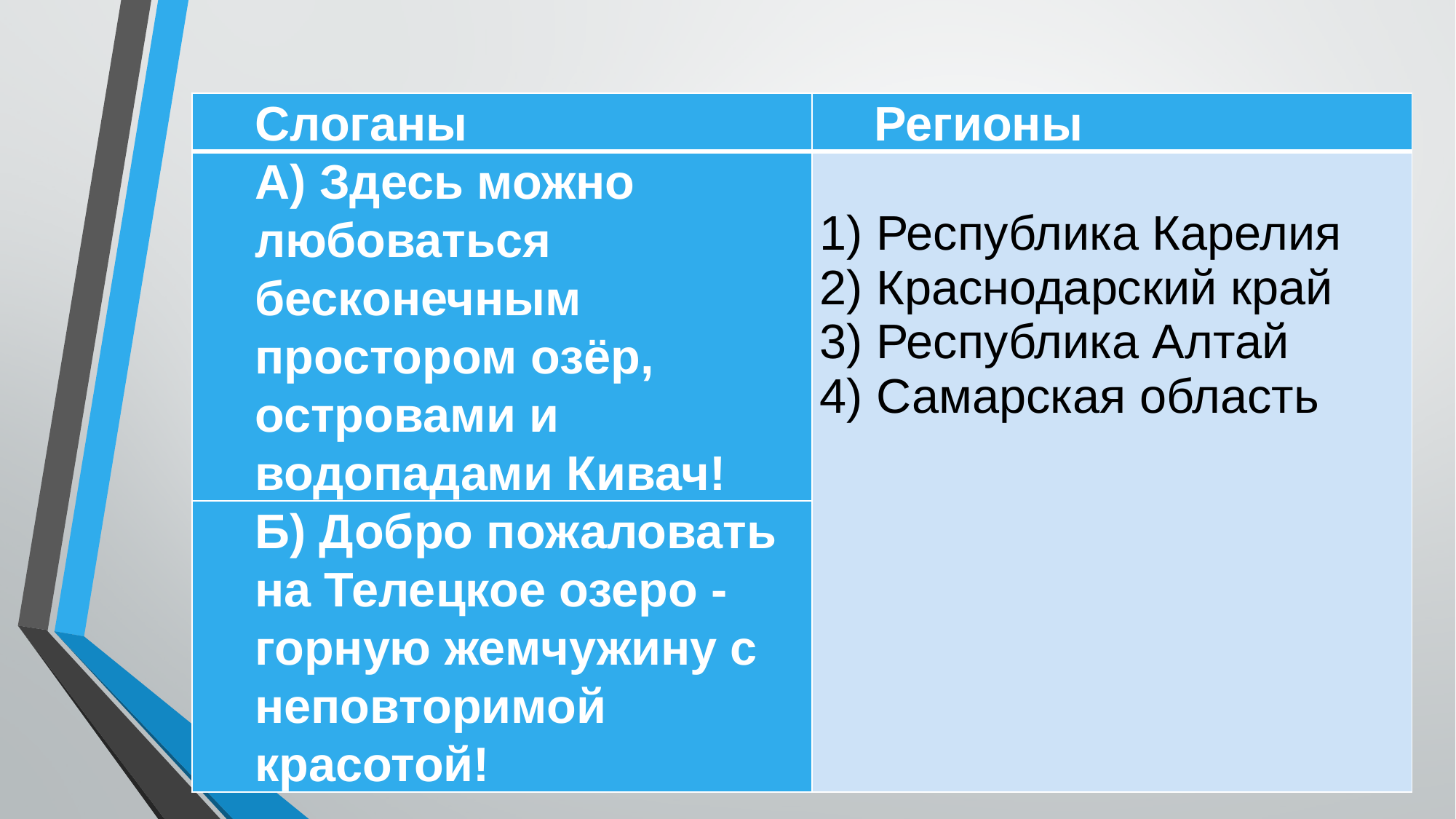

| Слоганы | Регионы |
| --- | --- |
| А) Здесь можно любоваться бесконечным простором озёр, островами и водопадами Кивач! | 1) Республика Карелия 2) Краснодарский край 3) Республика Алтай 4) Самарская область |
| Б) Добро пожаловать на Телецкое озеро - горную жемчужину с неповторимой красотой! |  |